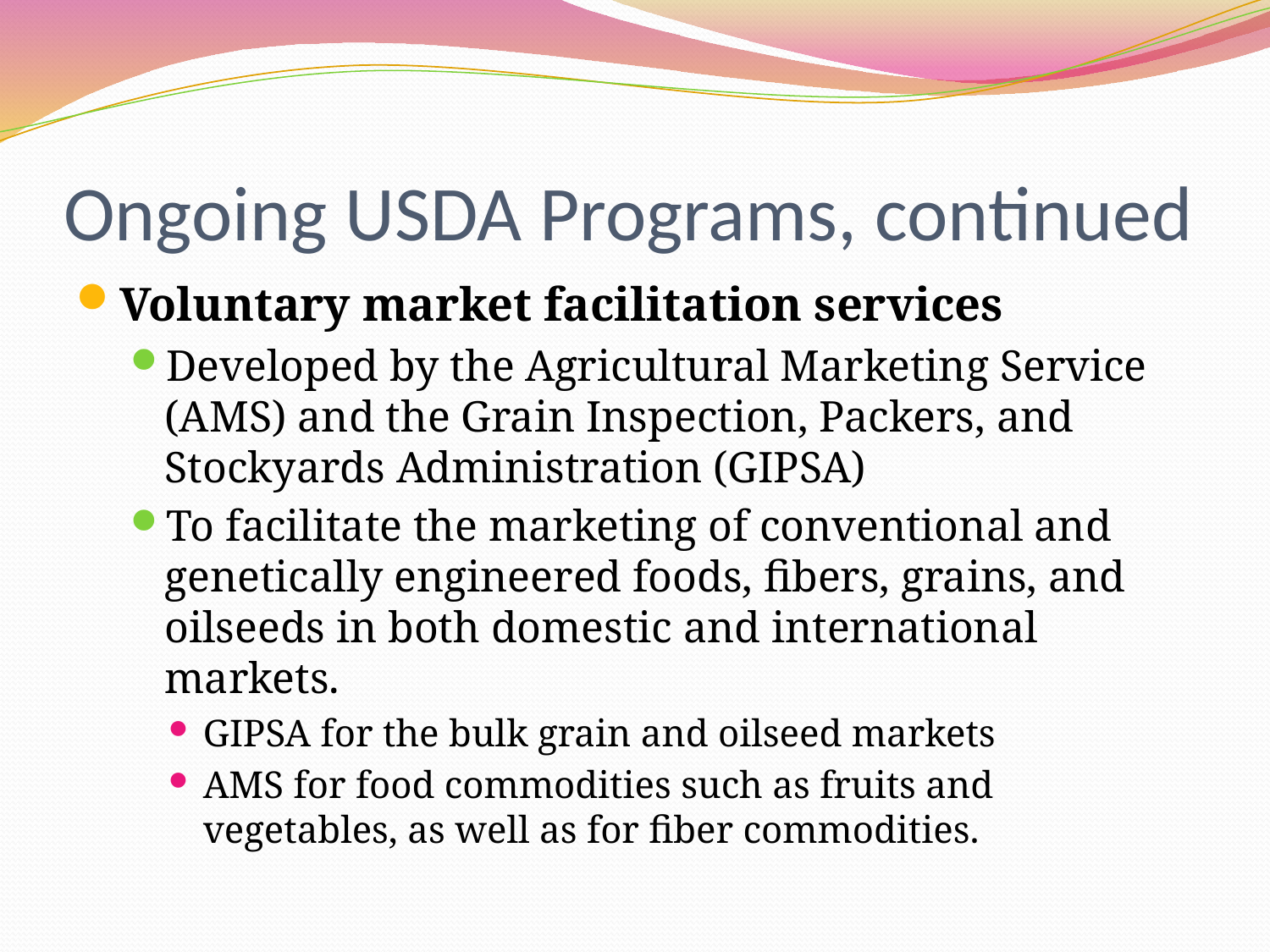

# Ongoing USDA Programs, continued
Voluntary market facilitation services
Developed by the Agricultural Marketing Service (AMS) and the Grain Inspection, Packers, and Stockyards Administration (GIPSA)
To facilitate the marketing of conventional and genetically engineered foods, fibers, grains, and oilseeds in both domestic and international markets.
GIPSA for the bulk grain and oilseed markets
AMS for food commodities such as fruits and vegetables, as well as for fiber commodities.